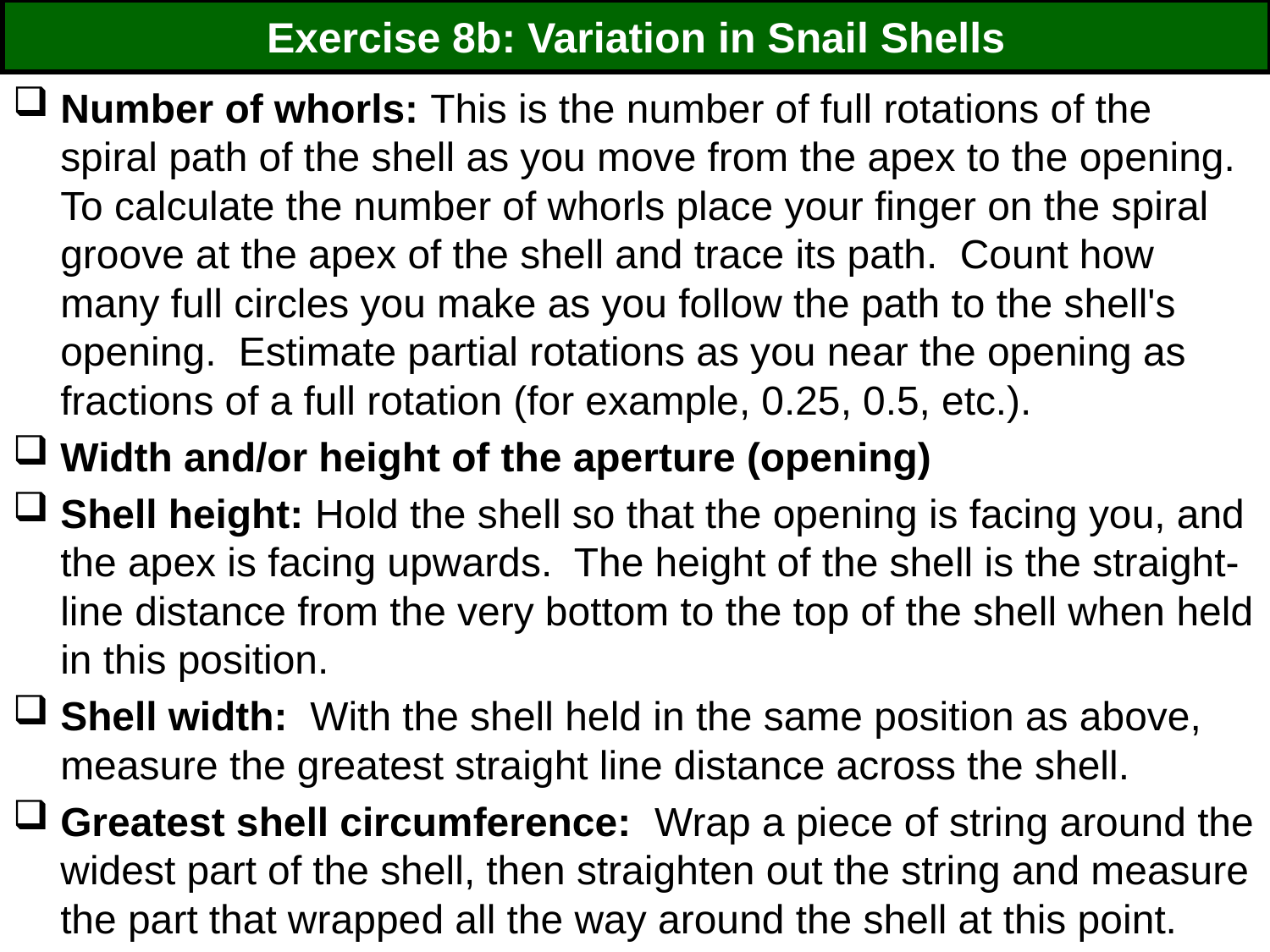

# Exercise 8b: Variation in Snail Shells
Number of whorls: This is the number of full rotations of the spiral path of the shell as you move from the apex to the opening.  To calculate the number of whorls place your finger on the spiral groove at the apex of the shell and trace its path.  Count how many full circles you make as you follow the path to the shell's opening.  Estimate partial rotations as you near the opening as fractions of a full rotation (for example, 0.25, 0.5, etc.).
Width and/or height of the aperture (opening)
Shell height: Hold the shell so that the opening is facing you, and the apex is facing upwards.  The height of the shell is the straight-line distance from the very bottom to the top of the shell when held in this position.
Shell width:  With the shell held in the same position as above, measure the greatest straight line distance across the shell.
Greatest shell circumference:  Wrap a piece of string around the widest part of the shell, then straighten out the string and measure the part that wrapped all the way around the shell at this point.

194
194